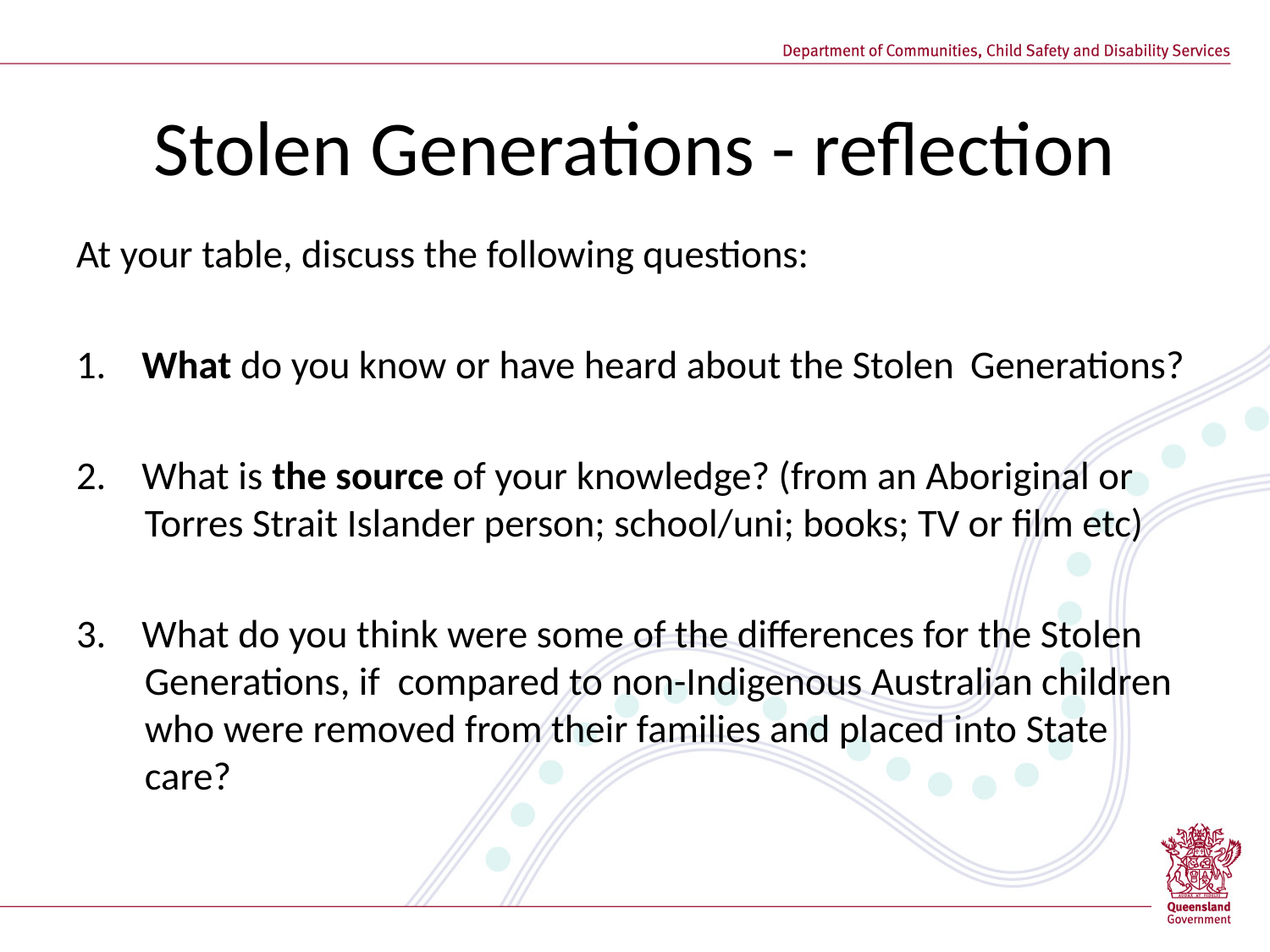

# Stolen Generations - reflection
At your table, discuss the following questions:

1.    What do you know or have heard about the Stolen 		Generations?

2.    What is the source of your knowledge? (from an Aboriginal or Torres Strait Islander person; school/uni; books; TV or film etc)

3.    What do you think were some of the differences for the Stolen Generations, if  compared to non-Indigenous Australian children who were removed from their families and placed into State care?